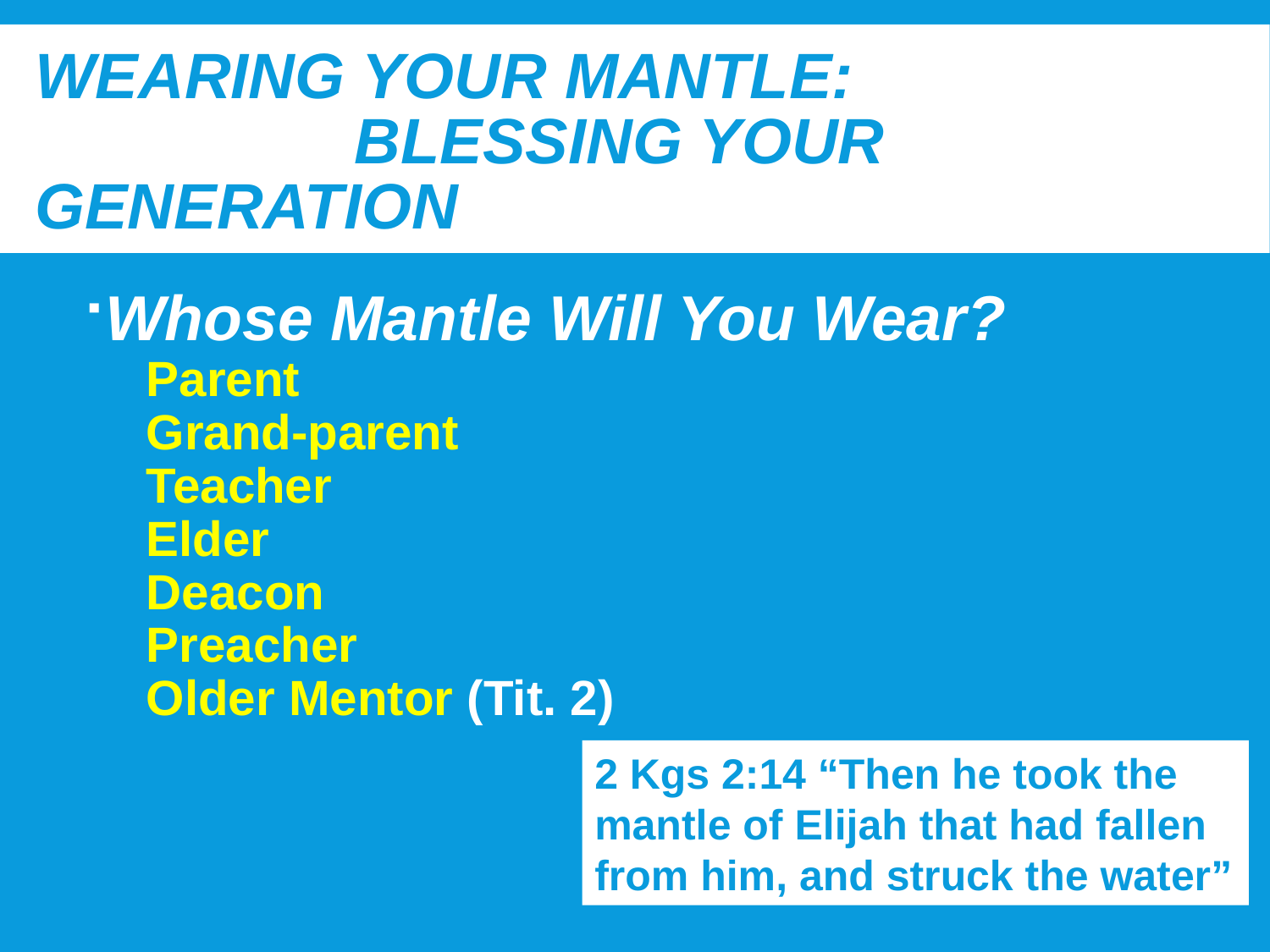

# WEARING YOUR MANTLE: Blessing your generation
Whose Mantle Will You Wear?
   Parent
   Grand-parent
   Teacher
   Elder
   Deacon
   Preacher
   Older Mentor (Tit. 2)
2 Kgs 2:14 “Then he took the mantle of Elijah that had fallen from him, and struck the water”